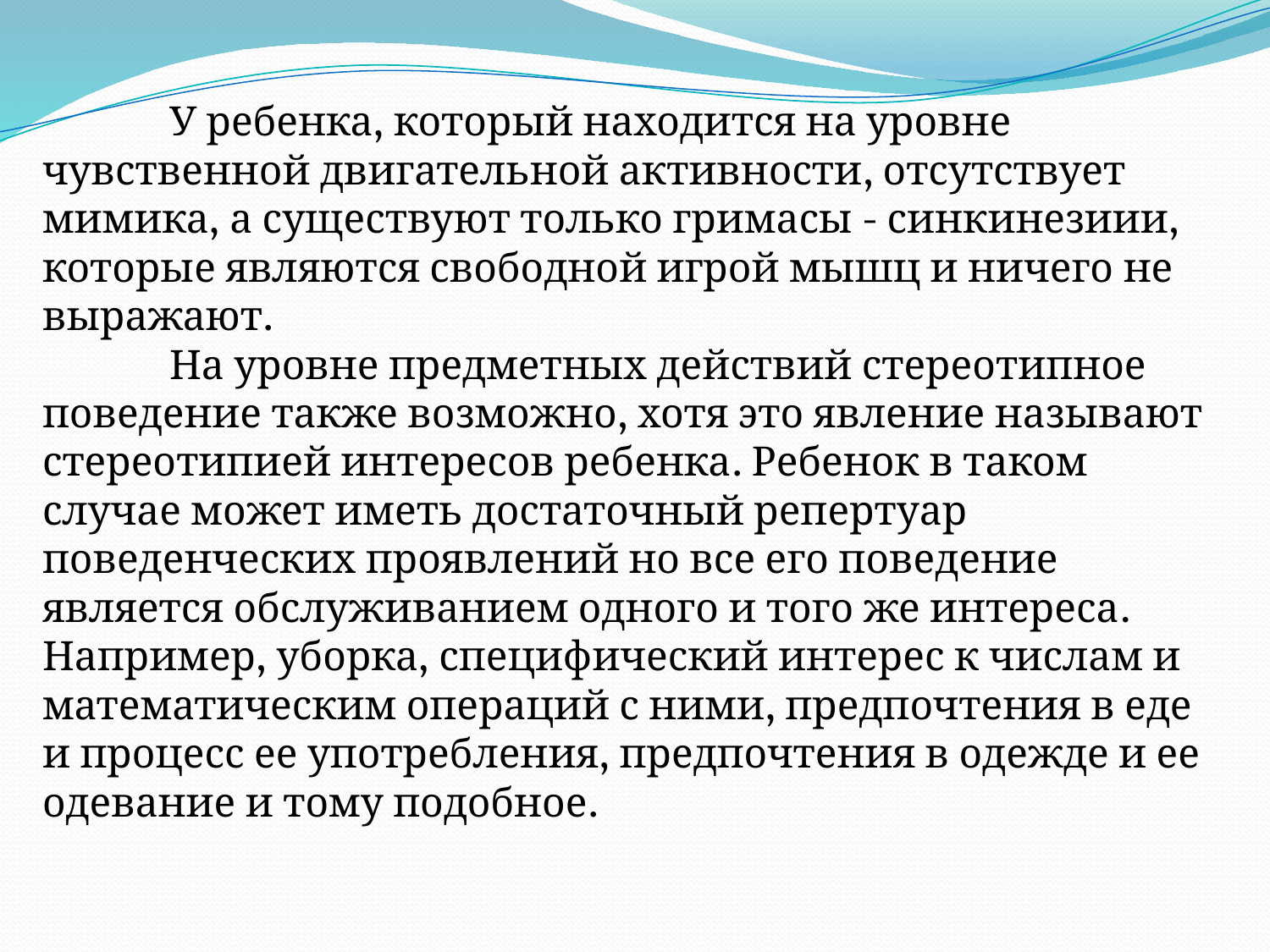

У ребенка, который находится на уровне чувственной двигательной активности, отсутствует мимика, а существуют только гримасы - синкинезиии, которые являются свободной игрой мышц и ничего не выражают.
	На уровне предметных действий стереотипное поведение также возможно, хотя это явление называют стереотипией интересов ребенка. Ребенок в таком случае может иметь достаточный репертуар поведенческих проявлений но все его поведение является обслуживанием одного и того же интереса. Например, уборка, специфический интерес к числам и математическим операций с ними, предпочтения в еде и процесс ее употребления, предпочтения в одежде и ее одевание и тому подобное.